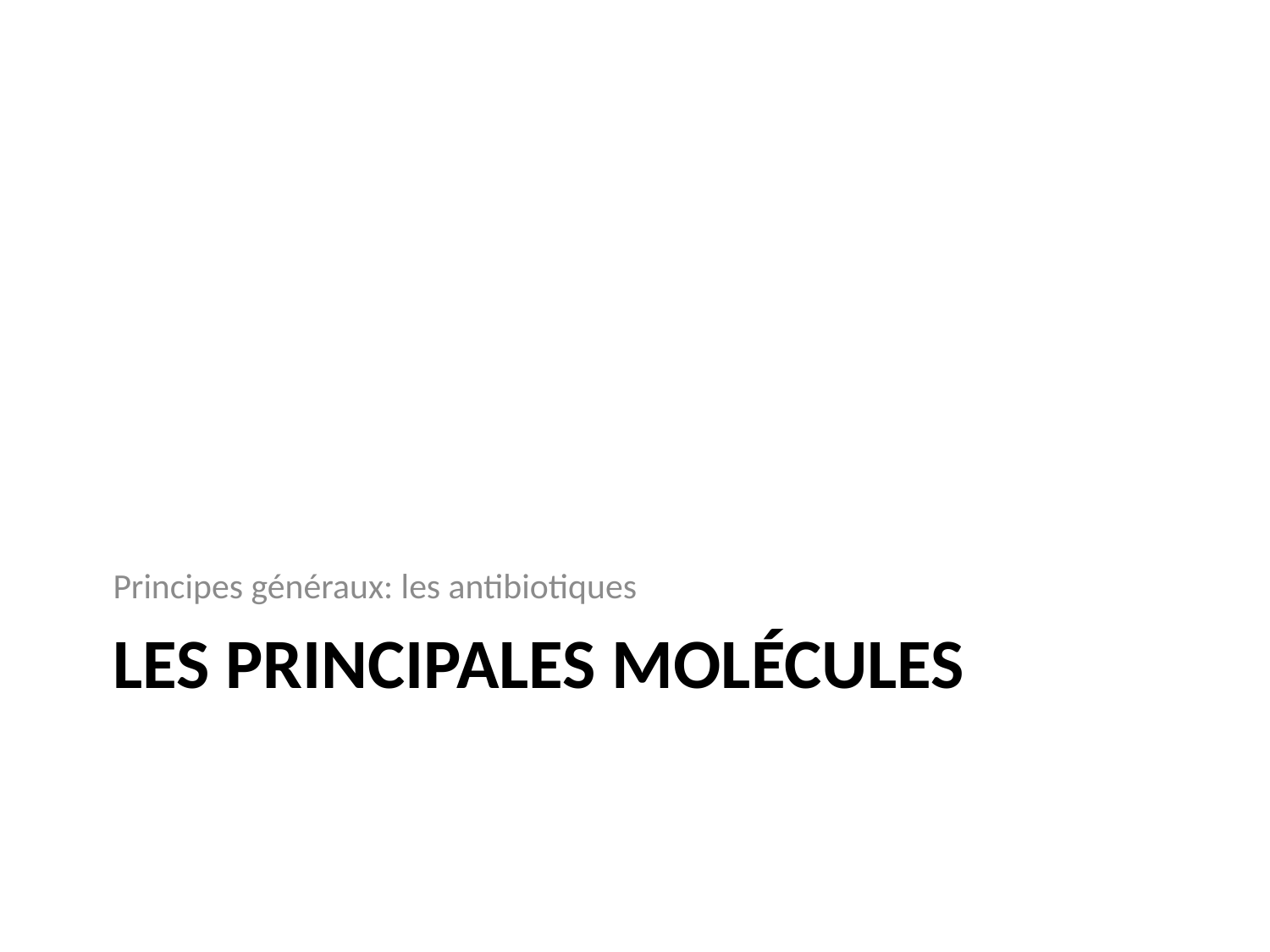

Principes généraux: les antibiotiques
# Les principales molécules